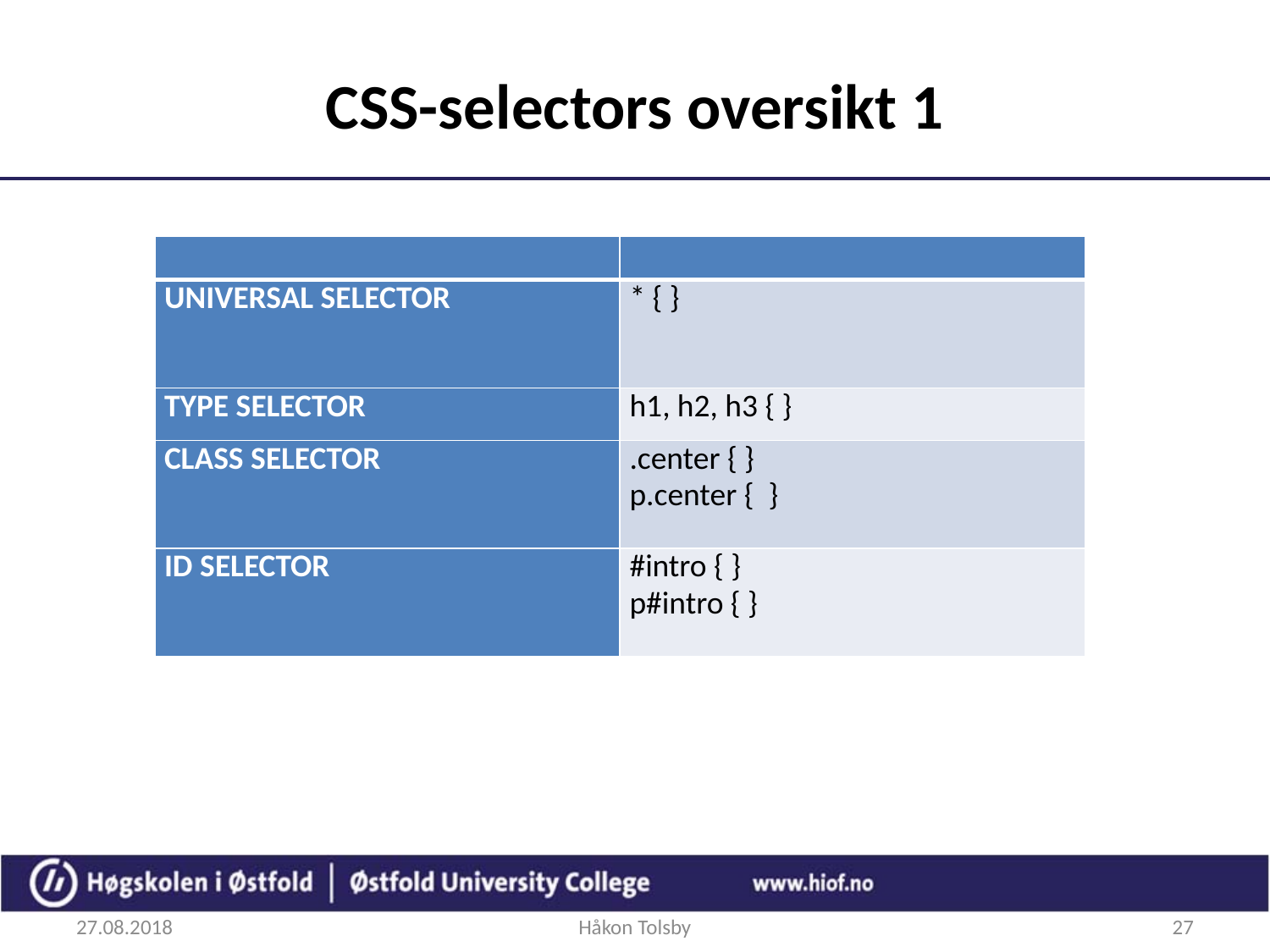

# CSS-selectors oversikt 1
|  |  |
| --- | --- |
| UNIVERSAL SELECTOR | \* { } |
| TYPE SELECTOR | h1, h2, h3 { } |
| CLASS SELECTOR | .center { } p.center { } |
| ID SELECTOR | #intro { } p#intro { } |
27.08.2018
Håkon Tolsby
27